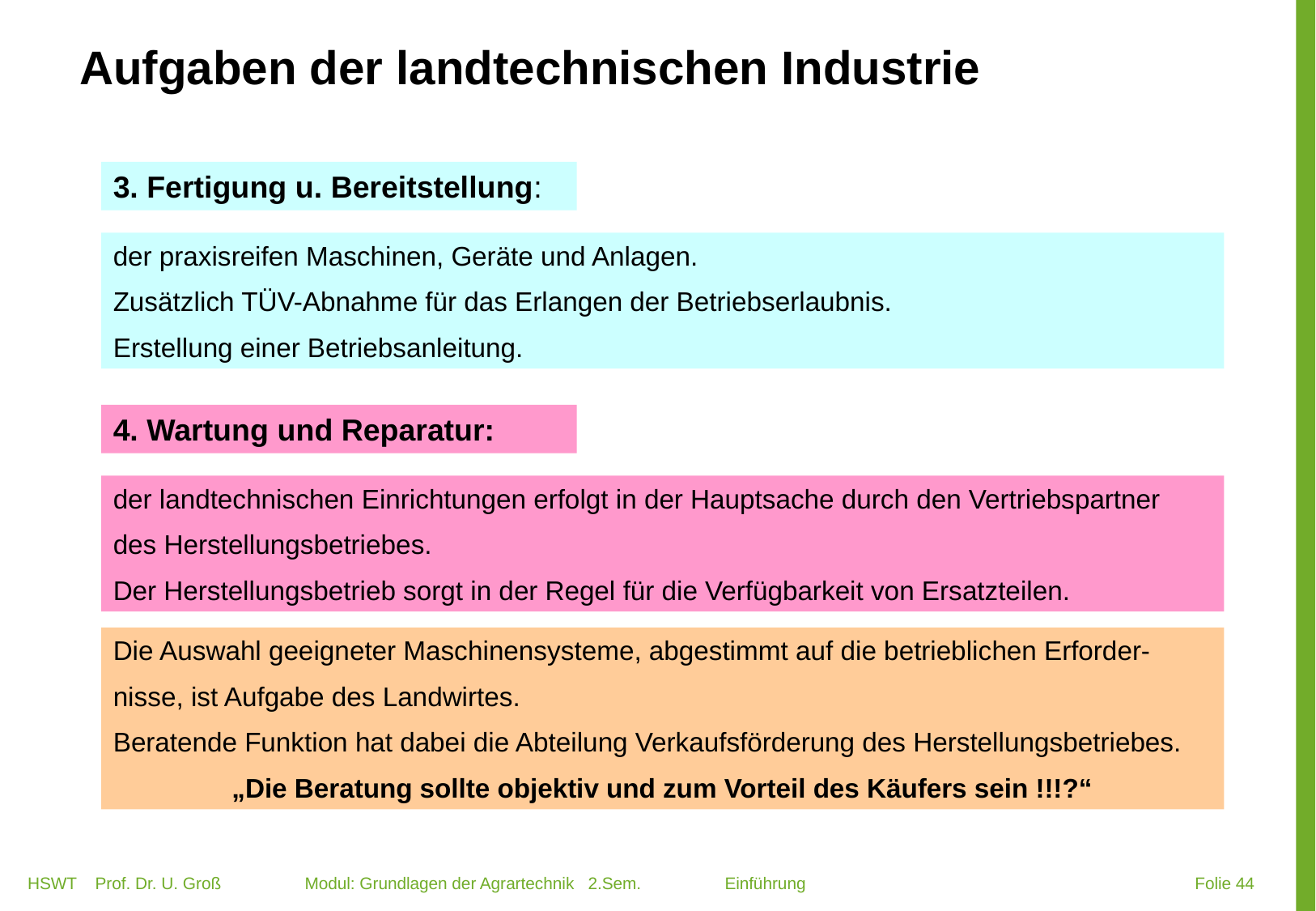

# Aufgaben der landtechnischen Industrie
3. Fertigung u. Bereitstellung:
der praxisreifen Maschinen, Geräte und Anlagen.
Zusätzlich TÜV-Abnahme für das Erlangen der Betriebserlaubnis.
Erstellung einer Betriebsanleitung.
4. Wartung und Reparatur:
der landtechnischen Einrichtungen erfolgt in der Hauptsache durch den Vertriebspartner
des Herstellungsbetriebes.
Der Herstellungsbetrieb sorgt in der Regel für die Verfügbarkeit von Ersatzteilen.
Die Auswahl geeigneter Maschinensysteme, abgestimmt auf die betrieblichen Erforder-
nisse, ist Aufgabe des Landwirtes.
Beratende Funktion hat dabei die Abteilung Verkaufsförderung des Herstellungsbetriebes.
„Die Beratung sollte objektiv und zum Vorteil des Käufers sein !!!?“
HSWT    Prof. Dr. U. Groß                  Modul: Grundlagen der Agrartechnik   2.Sem.                  Einführung
 Folie 44